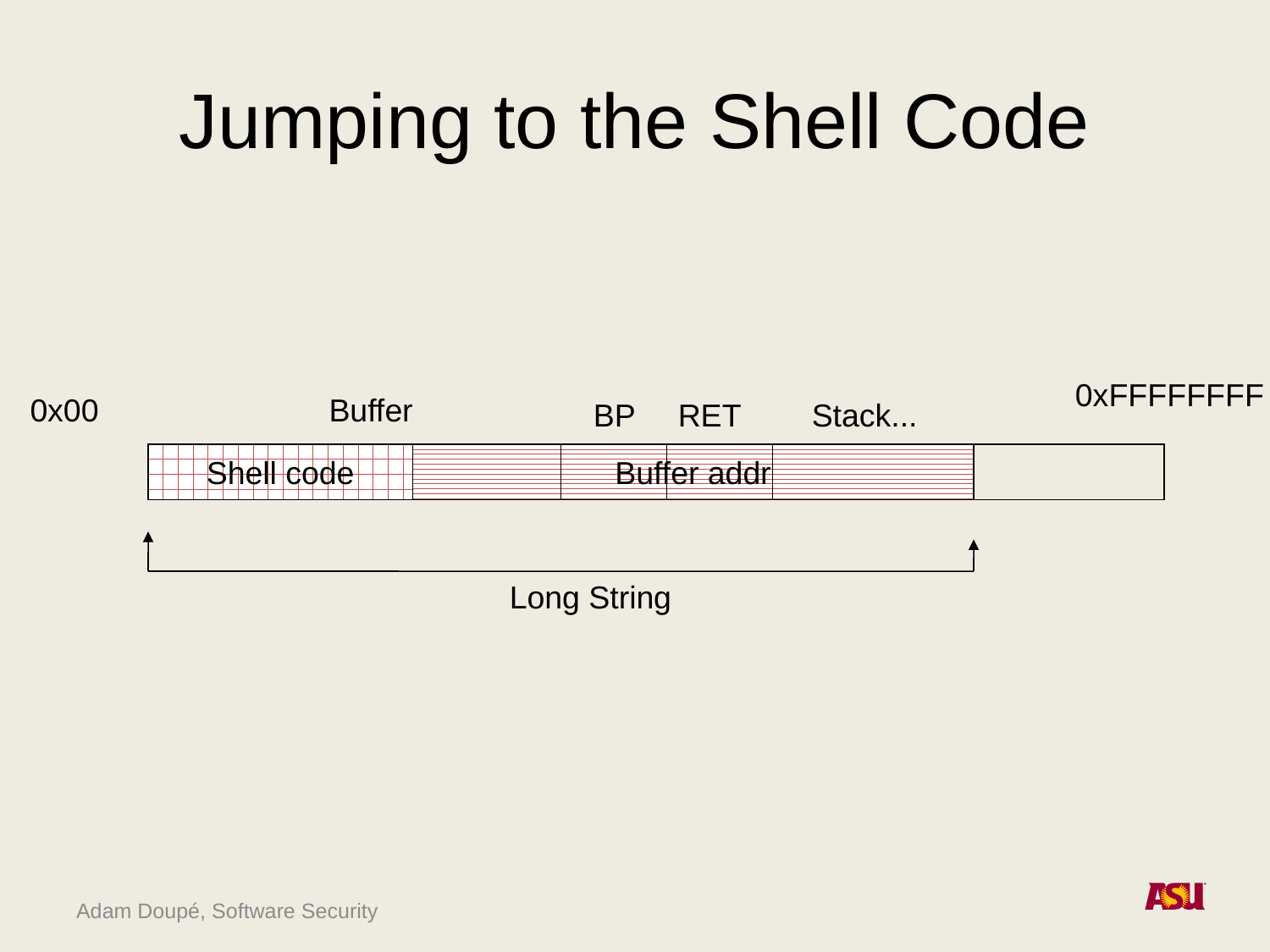

# Jumping to the Shell Code
0xFFFFFFFF
0x00
Buffer
BP
RET
Stack...

Shell code
Buffer addr

Long String